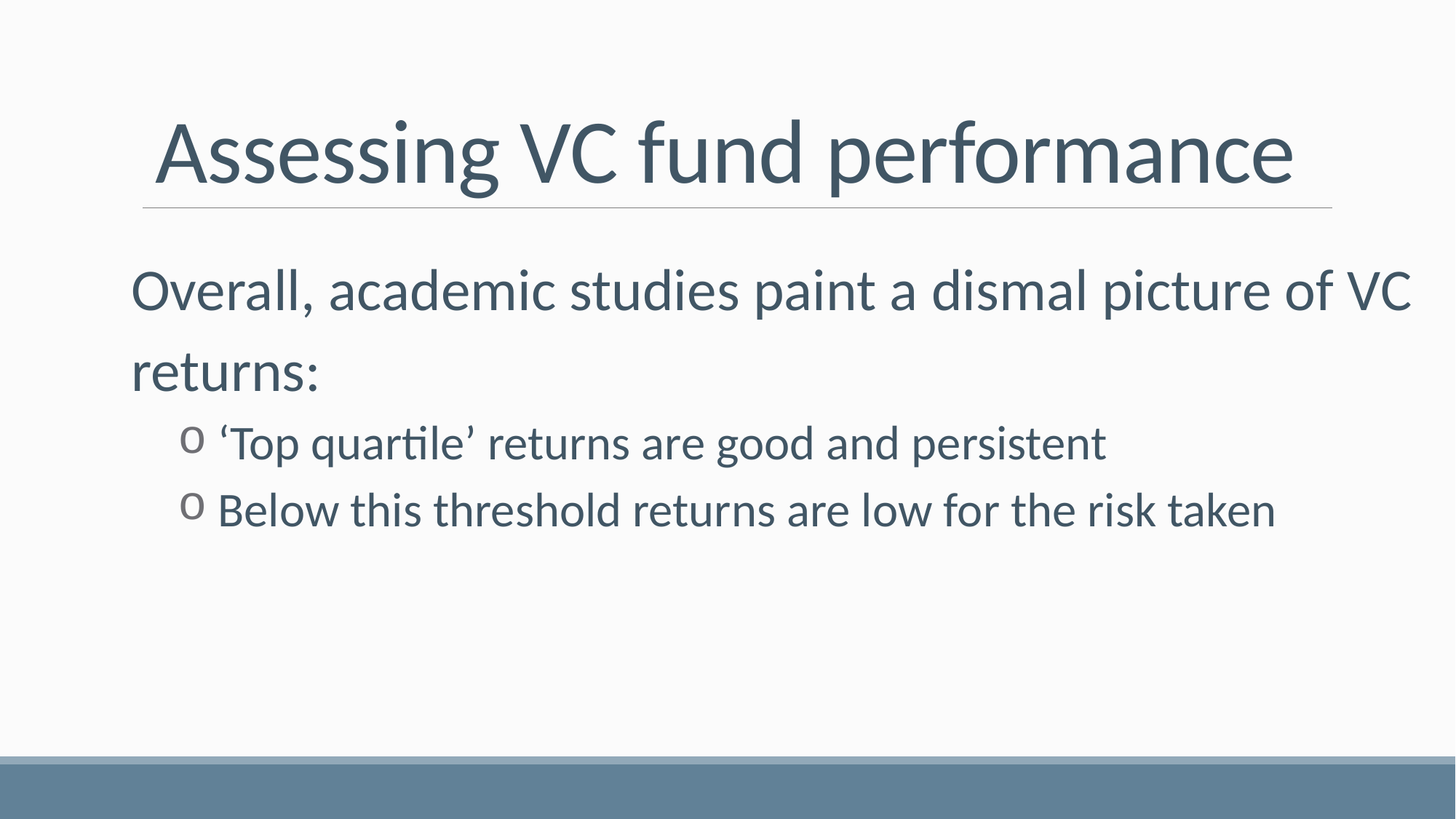

# Assessing VC fund performance
Overall, academic studies paint a dismal picture of VC returns:
 ‘Top quartile’ returns are good and persistent
 Below this threshold returns are low for the risk taken